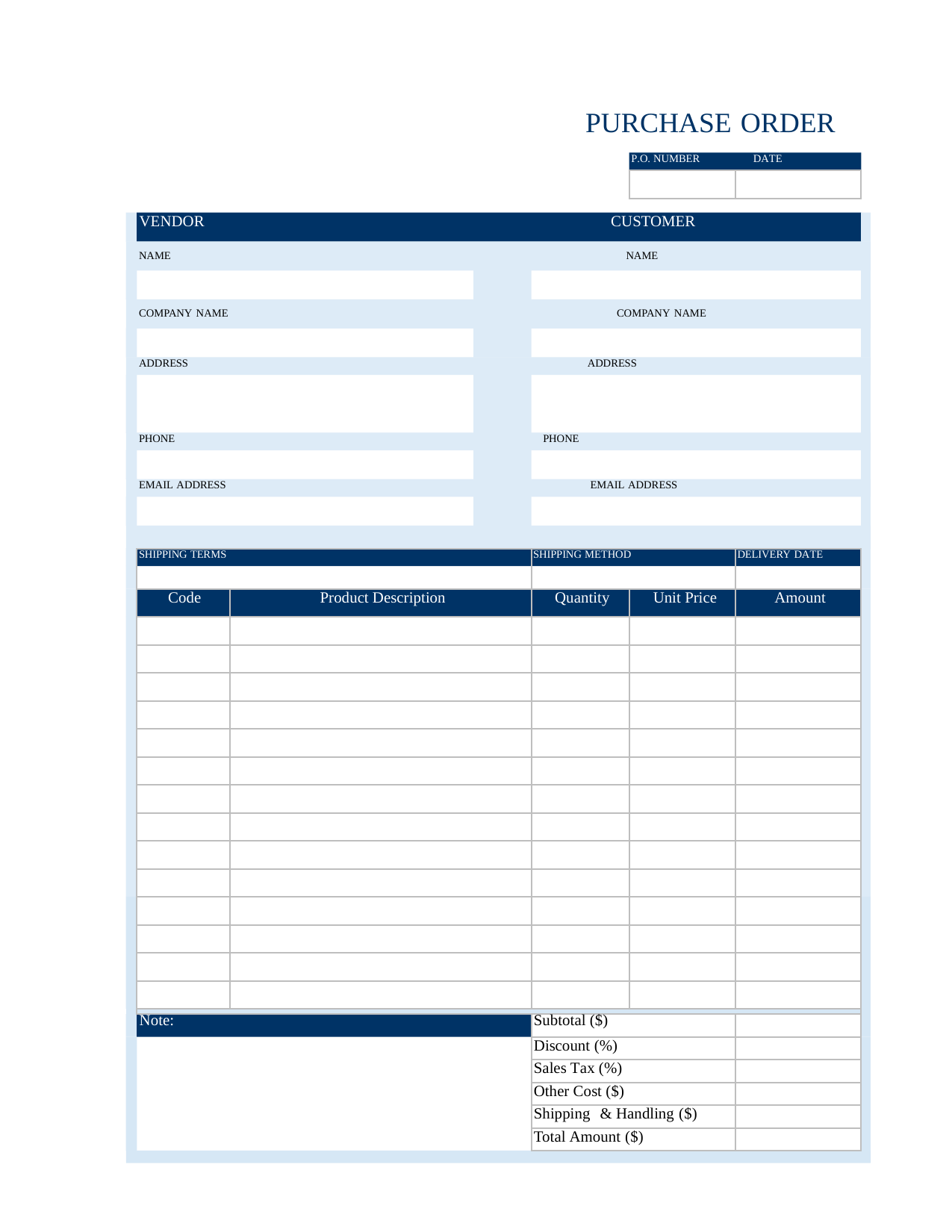

PURCHASE ORDER

P.O. NUMBER                   DATE

VENDOR                                                                                                       CUSTOMER

NAME                                                                                                                                                                  NAME

COMPANY NAME                                                                                                                                          COMPANY NAME

ADDRESS                                                                                                                                              ADDRESS

PHONE                                                                                                                                   PHONE

EMAIL ADDRESS                                                                                                                                  EMAIL ADDRESS

SHIPPING TERMS

SHIPPING METHOD
DELIVERY DATE

Code

Product Description
Quantity
Unit Price
Amount

Note:
Subtotal ($)

Discount (%)

Sales Tax (%)

Other Cost ($)

Shipping  & Handling ($)

Total Amount ($)